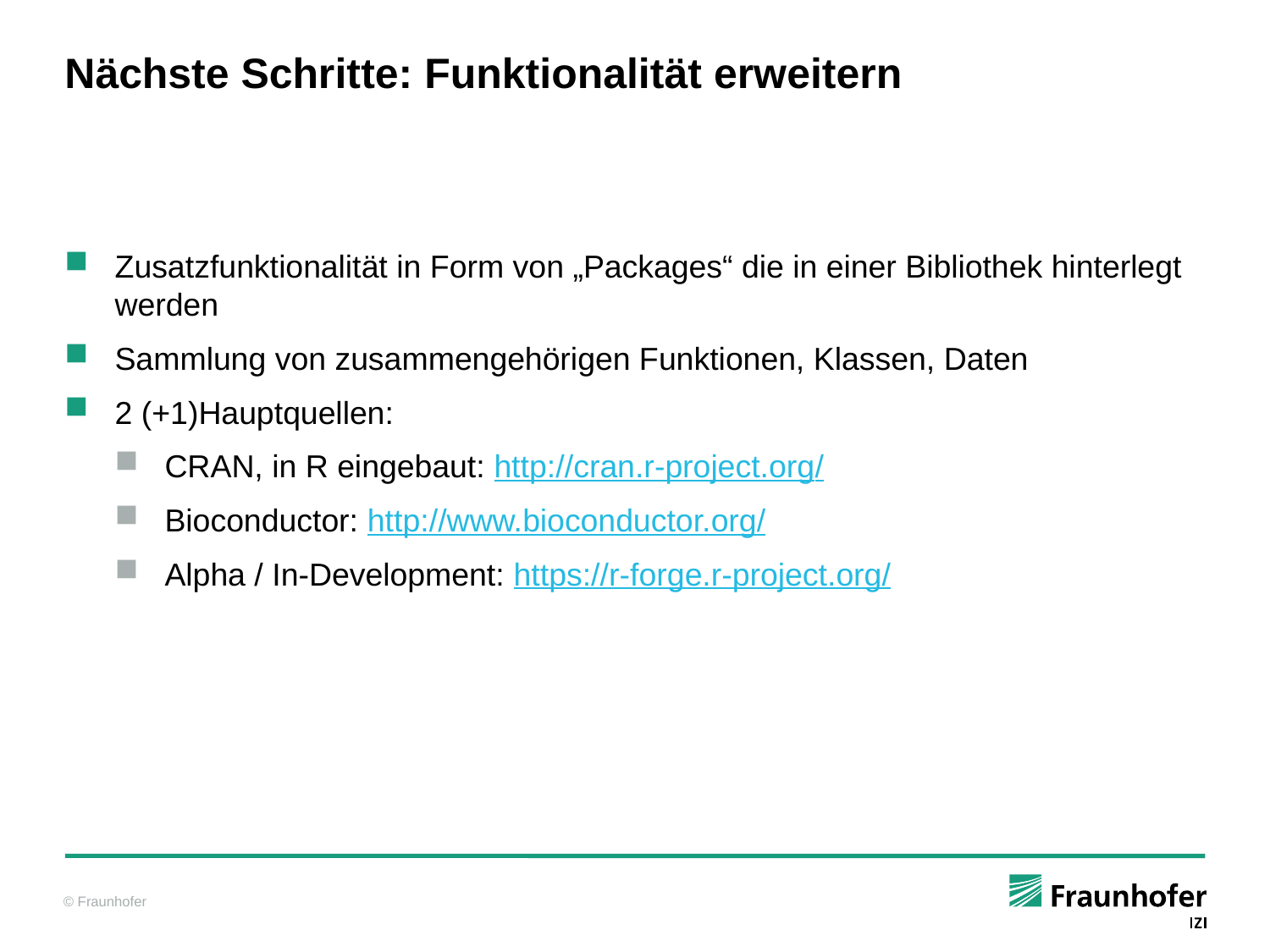

# Nächste Schritte: Funktionalität erweitern
Zusatzfunktionalität in Form von „Packages“ die in einer Bibliothek hinterlegt werden
Sammlung von zusammengehörigen Funktionen, Klassen, Daten
2 (+1)Hauptquellen:
CRAN, in R eingebaut: http://cran.r-project.org/
Bioconductor: http://www.bioconductor.org/
Alpha / In-Development: https://r-forge.r-project.org/